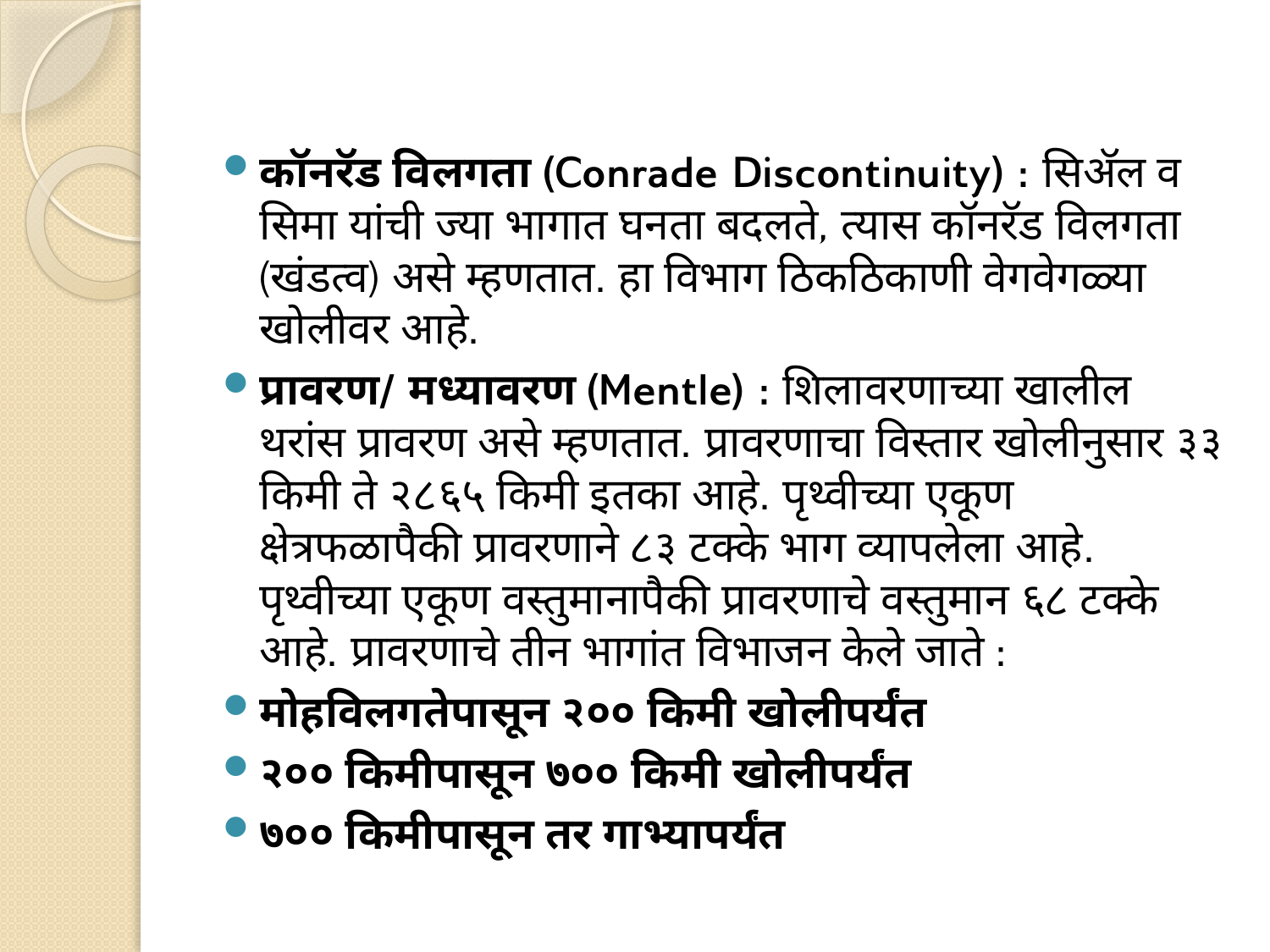

#
कॉनरॅड विलगता (Conrade Discontinuity) : सिअ‍ॅल व सिमा यांची ज्या भागात घनता बदलते, त्यास कॉनरॅड विलगता (खंडत्व) असे म्हणतात. हा विभाग ठिकठिकाणी वेगवेगळ्या खोलीवर आहे.
प्रावरण/ मध्यावरण (Mentle) : शिलावरणाच्या खालील थरांस प्रावरण असे म्हणतात. प्रावरणाचा विस्तार खोलीनुसार ३३ किमी ते २८६५ किमी इतका आहे. पृथ्वीच्या एकूण क्षेत्रफळापैकी प्रावरणाने ८३ टक्के भाग व्यापलेला आहे. पृथ्वीच्या एकूण वस्तुमानापैकी प्रावरणाचे वस्तुमान ६८ टक्के आहे. प्रावरणाचे तीन भागांत विभाजन केले जाते :
मोहविलगतेपासून २०० किमी खोलीपर्यंत
२०० किमीपासून ७०० किमी खोलीपर्यंत
७०० किमीपासून तर गाभ्यापर्यंत